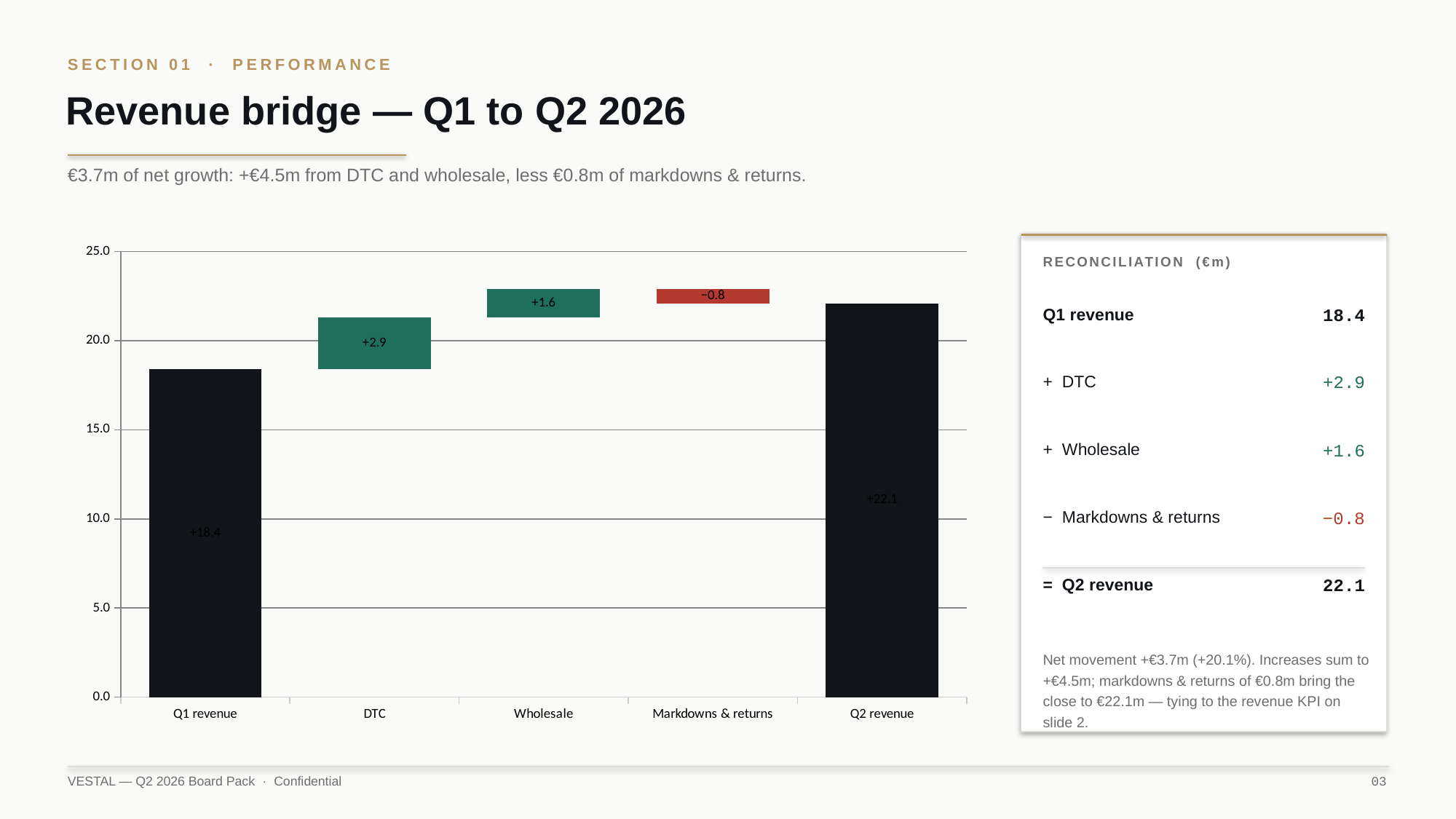

SECTION 01  ·  PERFORMANCE
Revenue bridge — Q1 to Q2 2026
€3.7m of net growth: +€4.5m from DTC and wholesale, less €0.8m of markdowns & returns.

### Chart

| Category | base | delta |
|---|---|---|
| Q1 revenue | 0.0 | 18.4 |
| DTC | 18.4 | 2.9 |
| Wholesale | 21.299999999999997 | 1.6 |
| Markdowns & returns | 22.099999999999998 | 0.8 |
| Q2 revenue | 0.0 | 22.1 |
RECONCILIATION  (€m)
Q1 revenue
18.4
+  DTC
+2.9
+  Wholesale
+1.6
−  Markdowns & returns
−0.8
=  Q2 revenue
22.1
Net movement +€3.7m (+20.1%). Increases sum to +€4.5m; markdowns & returns of €0.8m bring the close to €22.1m — tying to the revenue KPI on slide 2.
VESTAL — Q2 2026 Board Pack  ·  Confidential
03